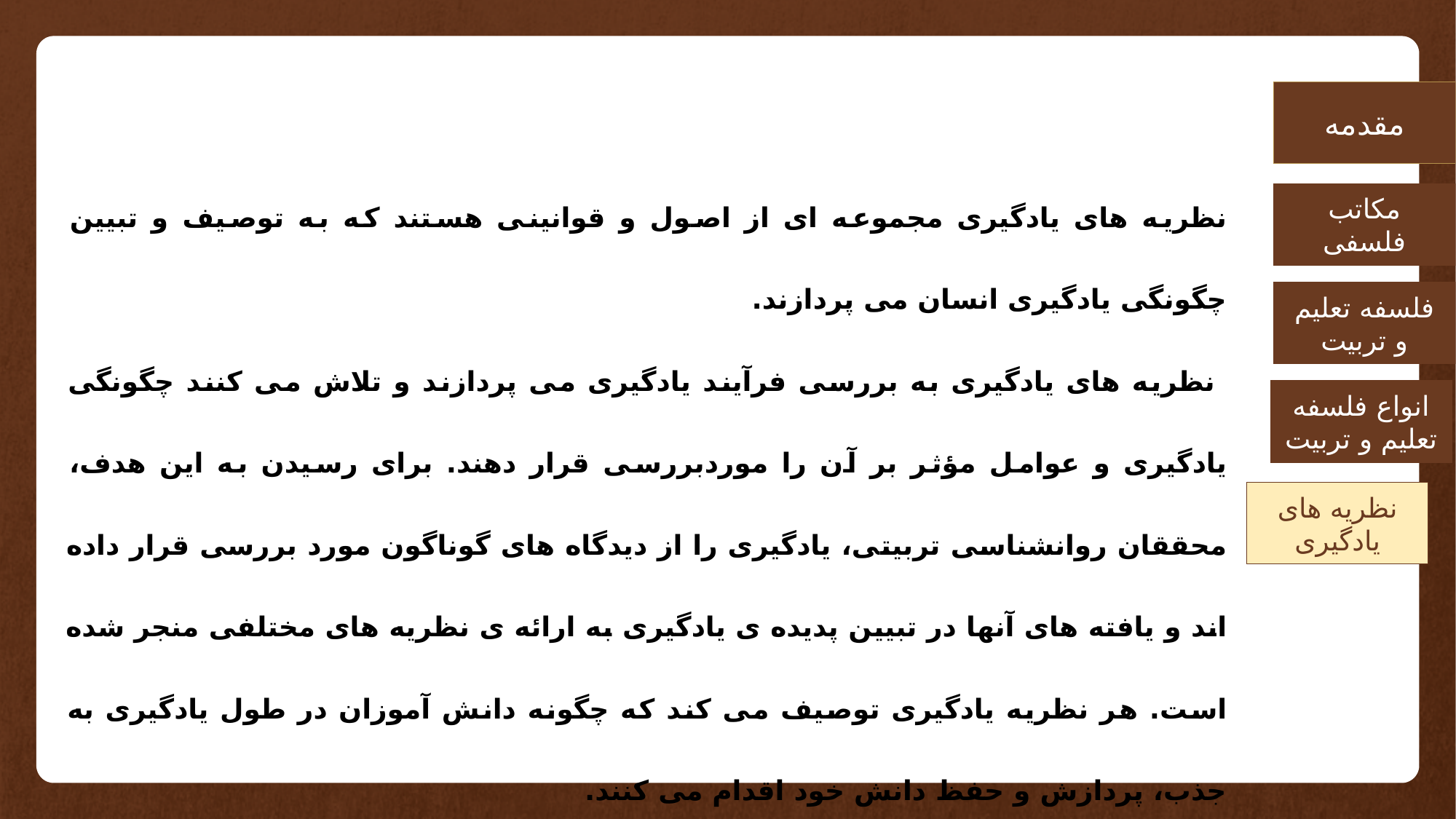

مقدمه
نظریه های یادگیری مجموعه ای از اصول و قوانینی هستند که به توصیف و تبیین چگونگی یادگیری انسان می پردازند.
 نظریه های یادگیری به بررسی فرآیند یادگیری می پردازند و تلاش می کنند چگونگی یادگیری و عوامل مؤثر بر آن را موردبررسی قرار دهند. برای رسیدن به این هدف، محققان روانشناسی تربیتی، یادگیری را از دیدگاه های گوناگون مورد بررسی قرار داده اند و یافته های آنها در تبیین پدیده ی یادگیری به ارائه ی نظریه های مختلفی منجر شده است. هر نظریه یادگیری توصیف می کند که چگونه دانش آموزان در طول یادگیری به جذب، پردازش و حفظ دانش خود اقدام می کنند.
مکاتب فلسفی
فلسفه تعلیم و تربیت
انواع فلسفه تعلیم و تربیت
نظریه های یادگیری